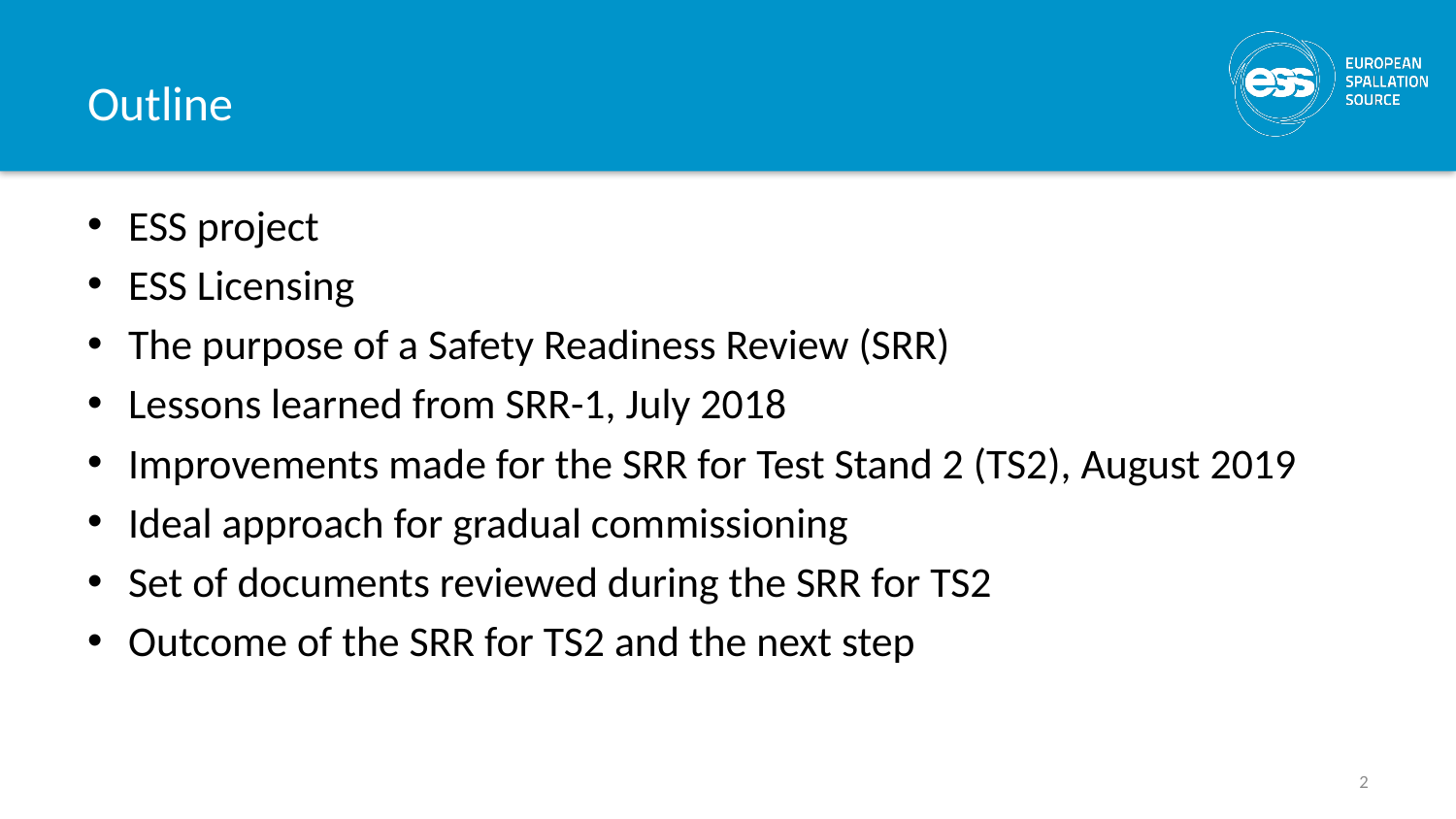

# Outline
ESS project
ESS Licensing
The purpose of a Safety Readiness Review (SRR)
Lessons learned from SRR-1, July 2018
Improvements made for the SRR for Test Stand 2 (TS2), August 2019
Ideal approach for gradual commissioning
Set of documents reviewed during the SRR for TS2
Outcome of the SRR for TS2 and the next step

2